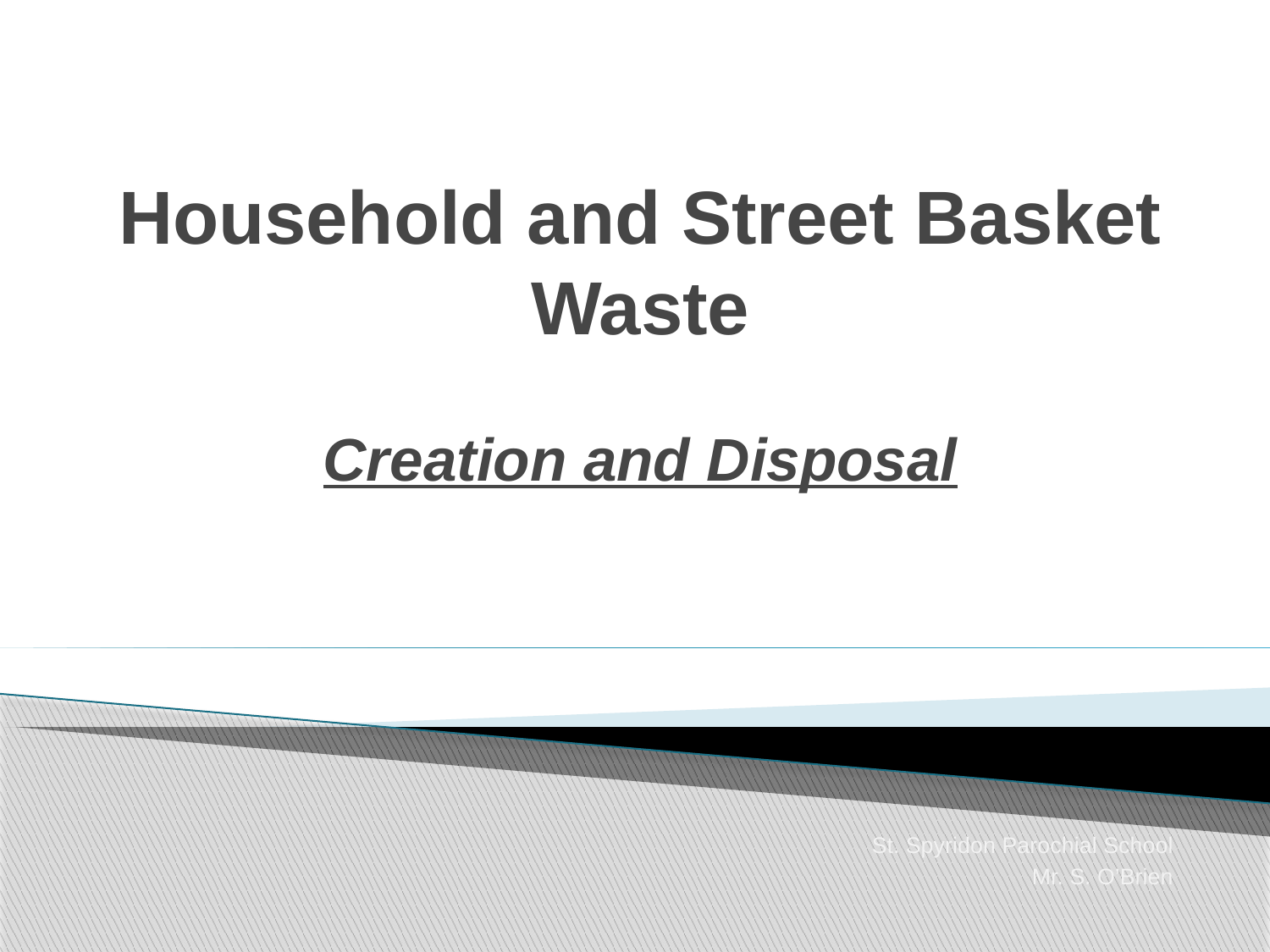

# Household and Street Basket Waste Creation and Disposal

St. Spyridon Parochial School
Mr. S. O’Brien